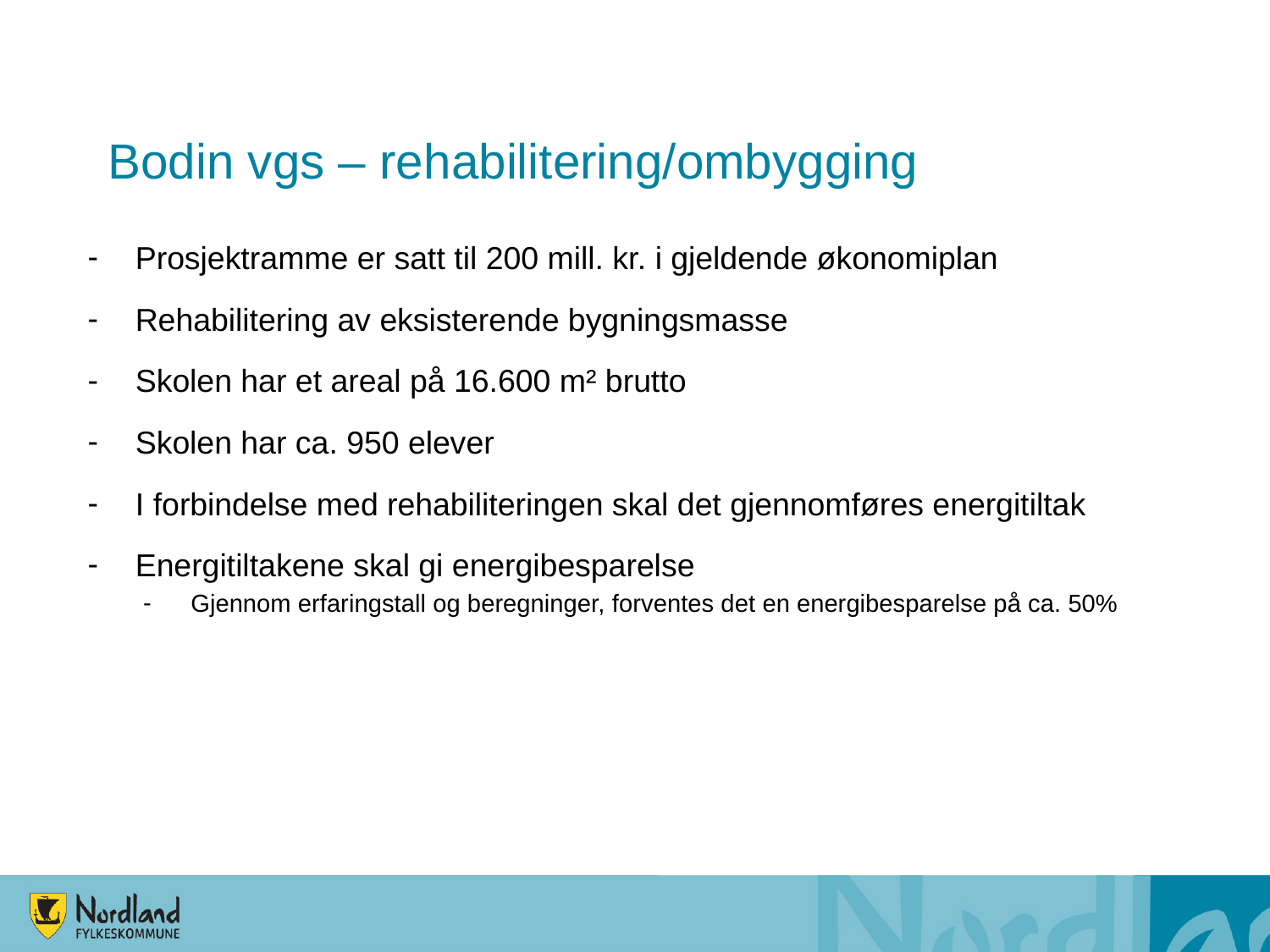

# Bodin vgs – rehabilitering/ombygging
Prosjektramme er satt til 200 mill. kr. i gjeldende økonomiplan
Rehabilitering av eksisterende bygningsmasse
Skolen har et areal på 16.600 m² brutto
Skolen har ca. 950 elever
I forbindelse med rehabiliteringen skal det gjennomføres energitiltak
Energitiltakene skal gi energibesparelse
Gjennom erfaringstall og beregninger, forventes det en energibesparelse på ca. 50%